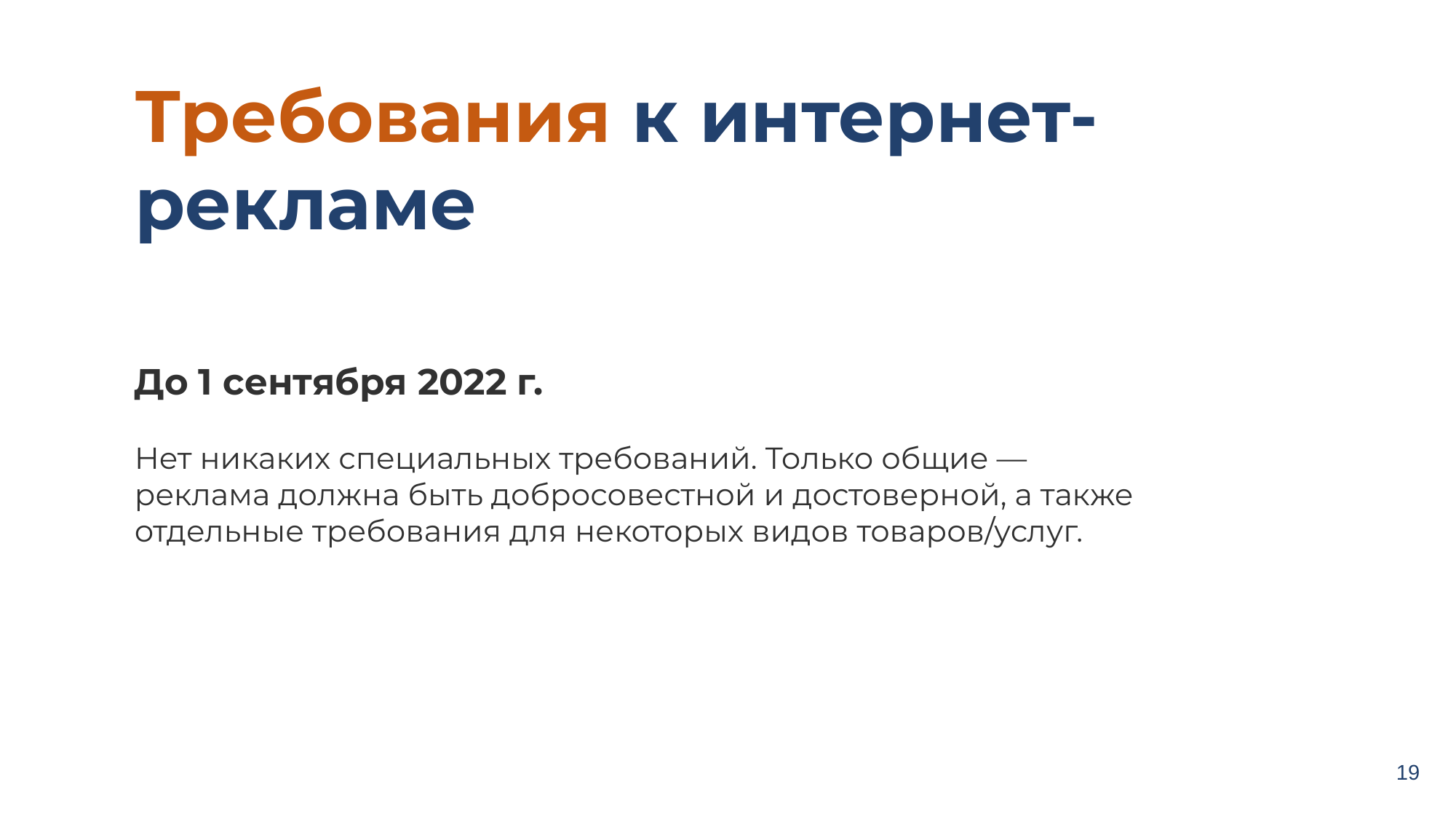

Требования к интернет-рекламе

До 1 сентября 2022 г.

Нет никаких специальных требований. Только общие — реклама должна быть добросовестной и достоверной, а также отдельные требования для некоторых видов товаров/услуг.
19